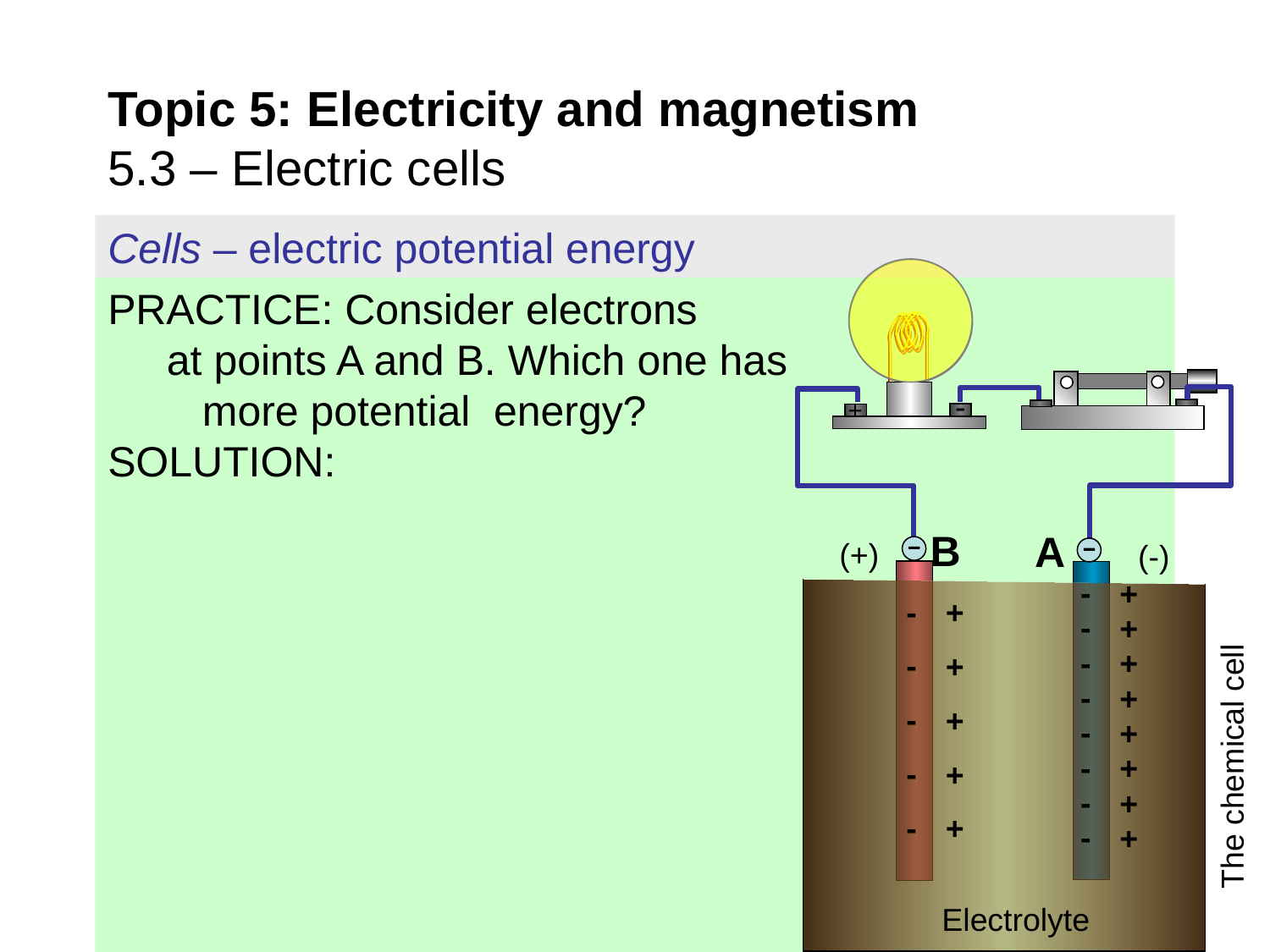

# Topic 5: Electricity and magnetism 5.3 – Electric cells
Cells – electric potential energy

PRACTICE: Consider electrons                                             at points A and B. Which one has                                        more potential  energy?
SOLUTION:

-

+

B

A

(+)
(-)

-
-
-
-
-
-
-
-
+
+
+
+
+
+
+
+
-
-
-
-
-
+
+
+
+
+
The chemical cell
Electrolyte